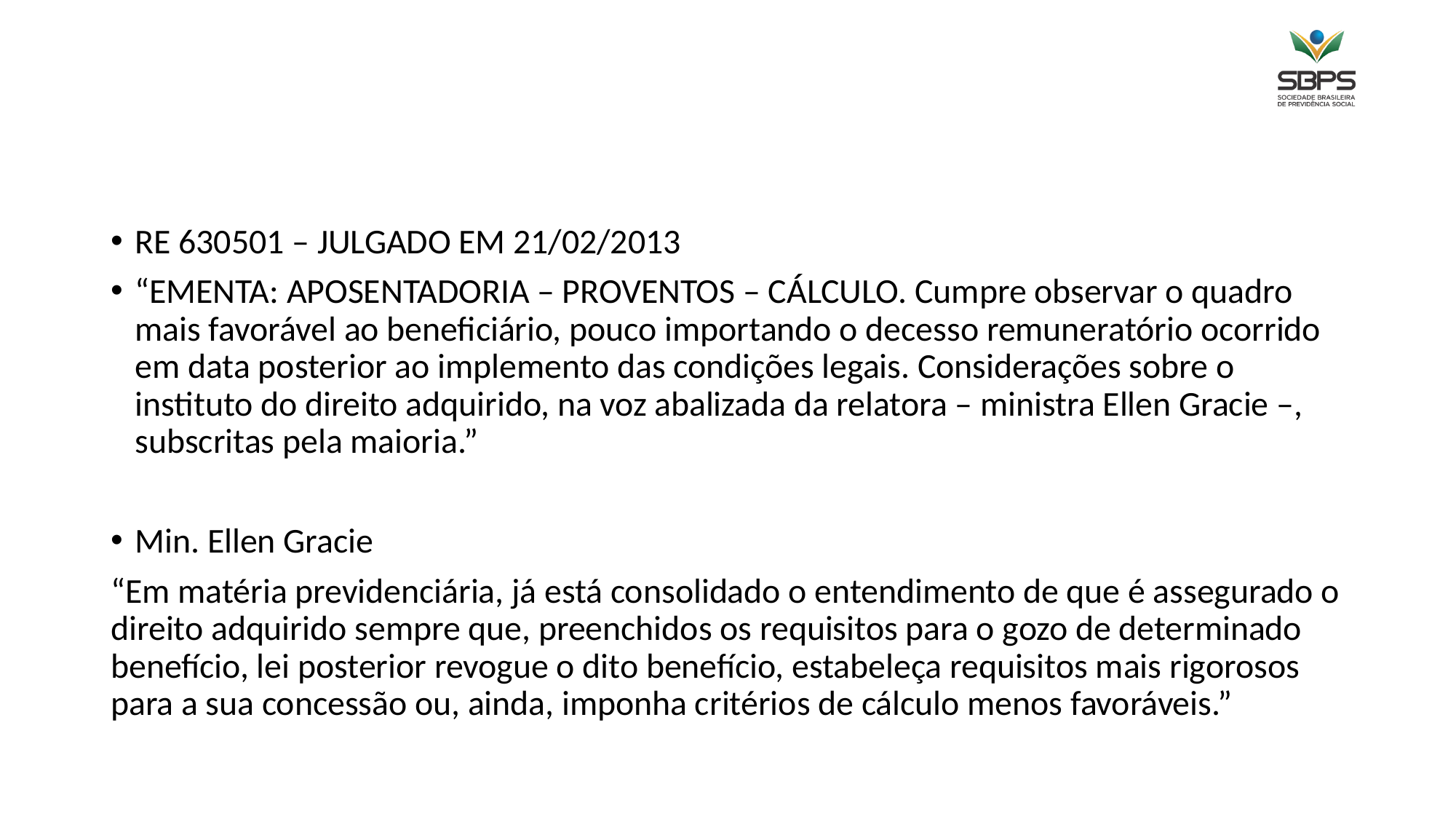

#
RE 630501 – JULGADO EM 21/02/2013
“EMENTA: APOSENTADORIA – PROVENTOS – CÁLCULO. Cumpre observar o quadro mais favorável ao beneficiário, pouco importando o decesso remuneratório ocorrido em data posterior ao implemento das condições legais. Considerações sobre o instituto do direito adquirido, na voz abalizada da relatora – ministra Ellen Gracie –, subscritas pela maioria.”

Min. Ellen Gracie
“Em matéria previdenciária, já está consolidado o entendimento de que é assegurado o direito adquirido sempre que, preenchidos os requisitos para o gozo de determinado benefício, lei posterior revogue o dito benefício, estabeleça requisitos mais rigorosos para a sua concessão ou, ainda, imponha critérios de cálculo menos favoráveis.”